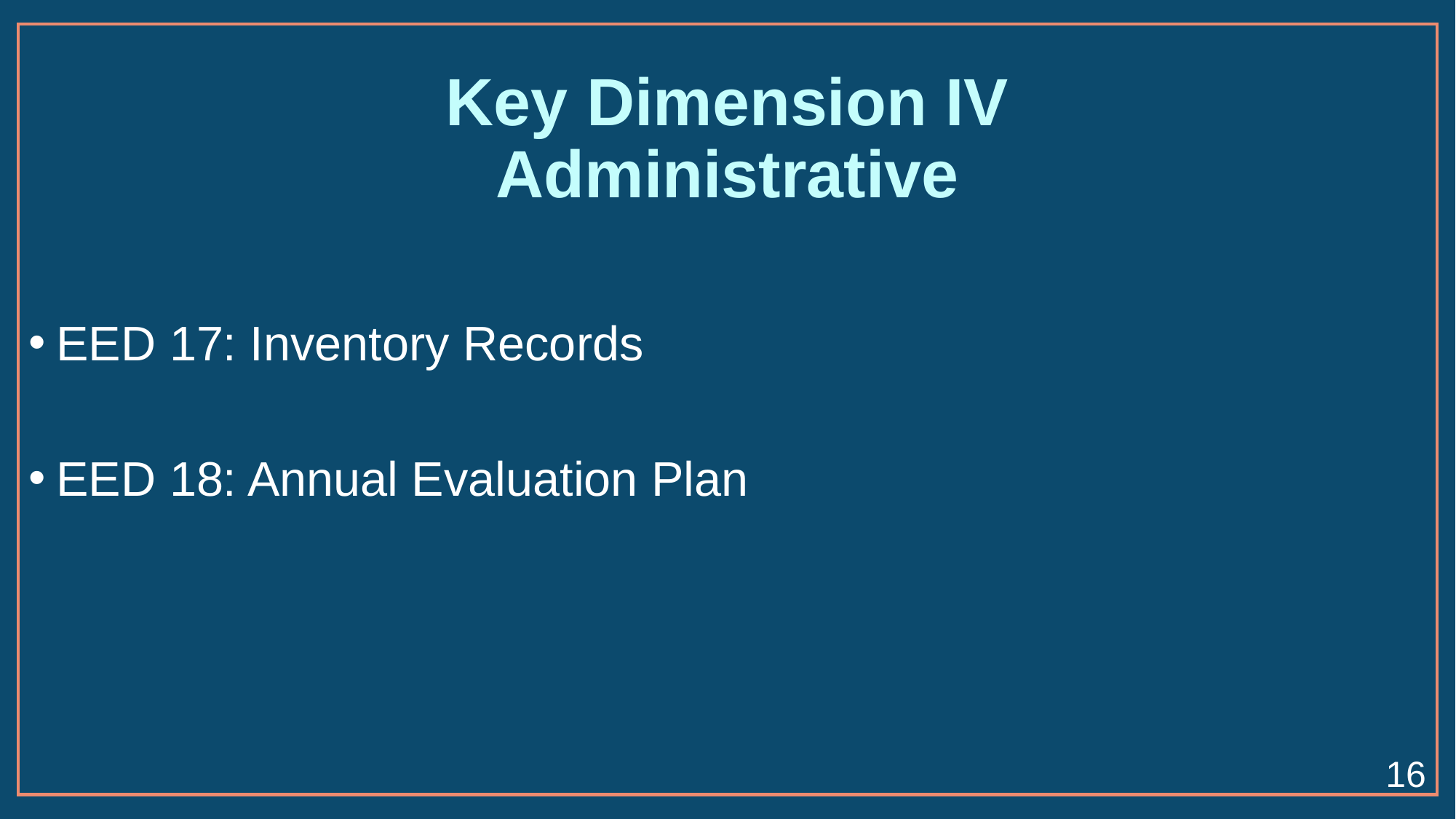

# Key Dimension IV Administrative
EED 17: Inventory Records

EED 18: Annual Evaluation Plan

16